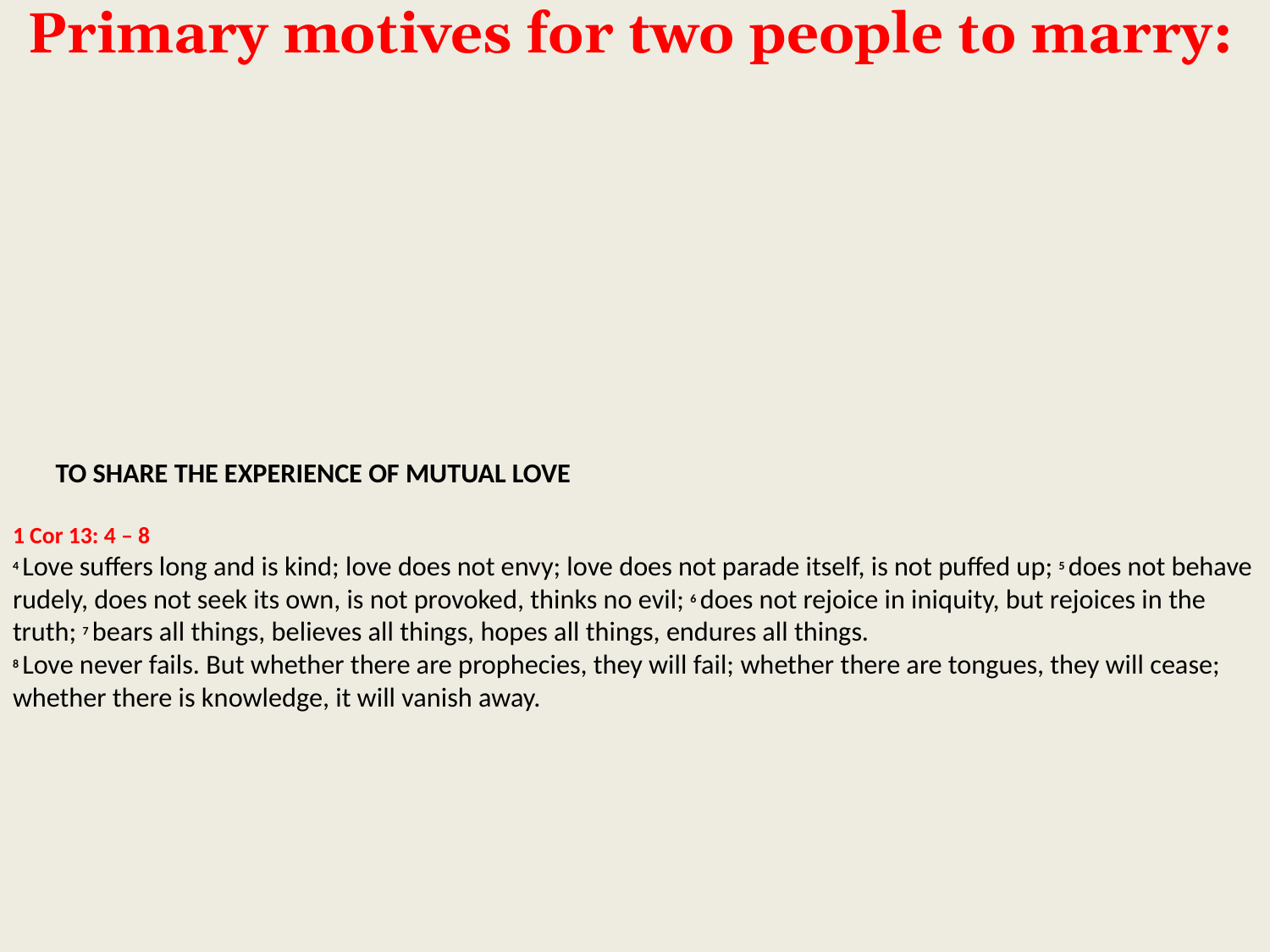

Primary motives for two people to marry:
# TO SHARE THE EXPERIENCE OF MUTUAL LOVE 1 Cor 13: 4 – 8 4 Love suffers long and is kind; love does not envy; love does not parade itself, is not puffed up; 5 does not behave rudely, does not seek its own, is not provoked, thinks no evil; 6 does not rejoice in iniquity, but rejoices in the truth; 7 bears all things, believes all things, hopes all things, endures all things. 8 Love never fails. But whether there are prophecies, they will fail; whether there are tongues, they will cease; whether there is knowledge, it will vanish away.